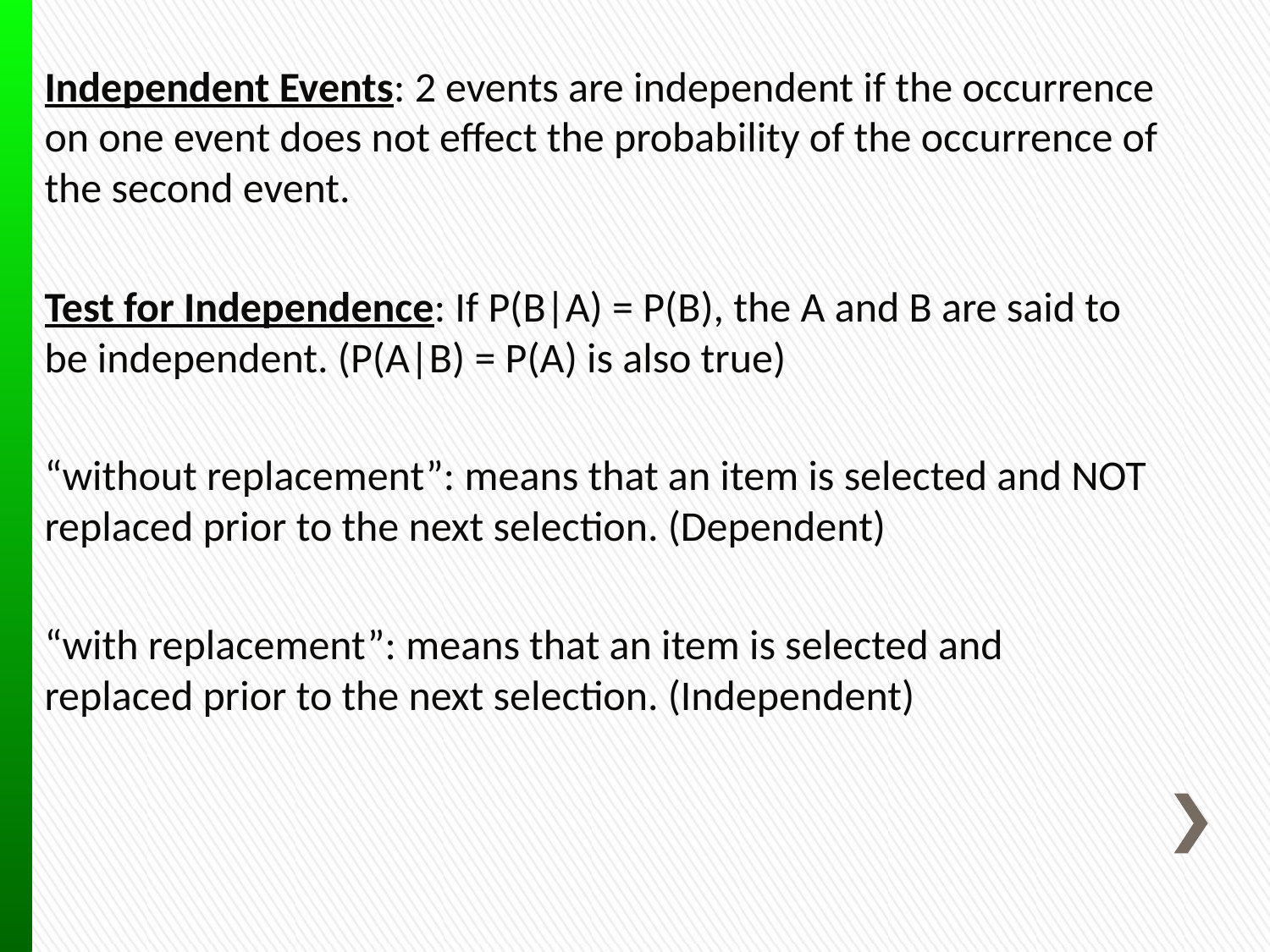

Independent Events: 2 events are independent if the occurrence on one event does not effect the probability of the occurrence of the second event.

Test for Independence: If P(B|A) = P(B), the A and B are said to be independent. (P(A|B) = P(A) is also true)

“without replacement”: means that an item is selected and NOT replaced prior to the next selection. (Dependent)

“with replacement”: means that an item is selected and replaced prior to the next selection. (Independent)